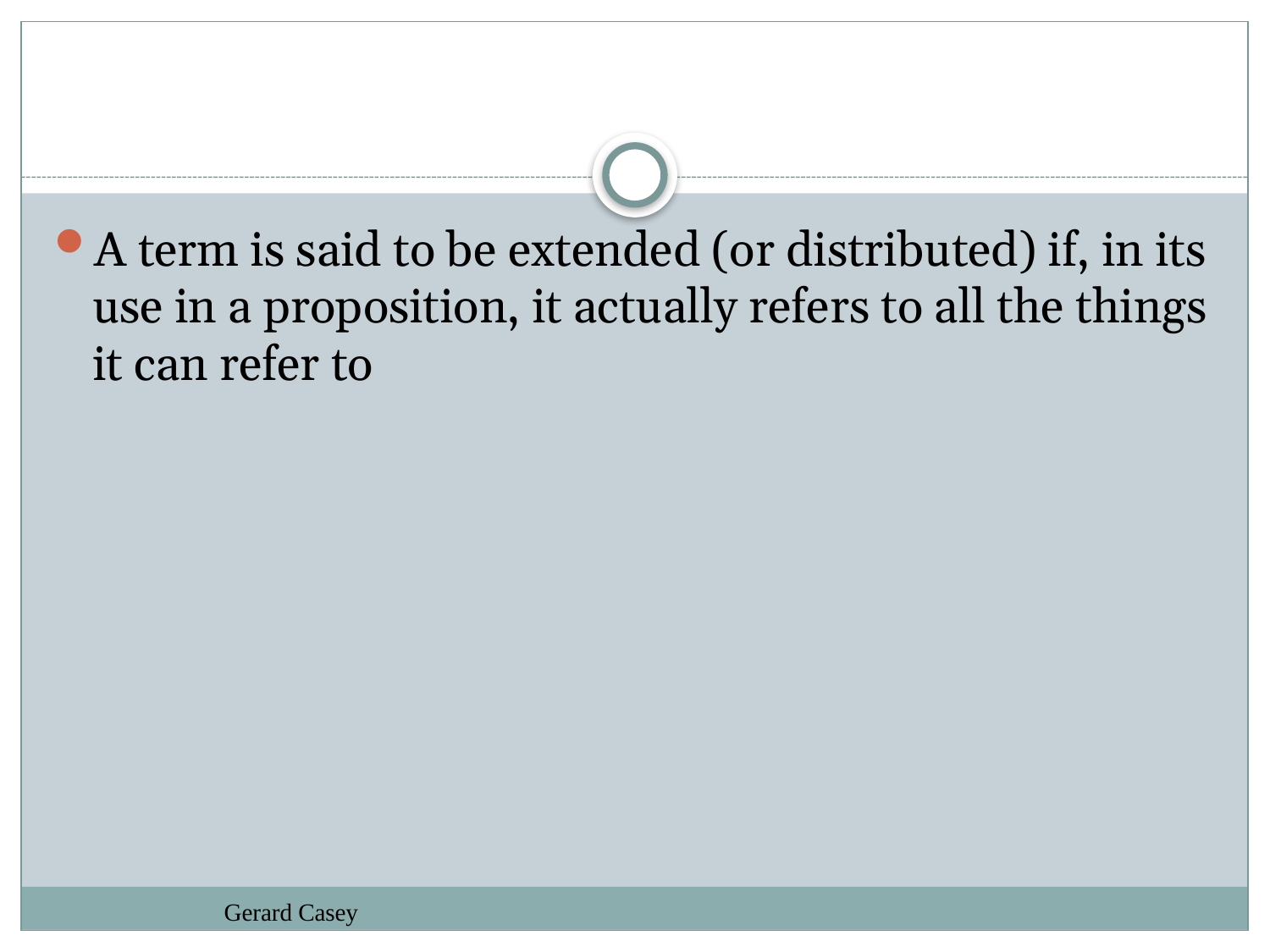

#
A term is said to be extended (or distributed) if, in its use in a proposition, it actually refers to all the things it can refer to

Gerard Casey